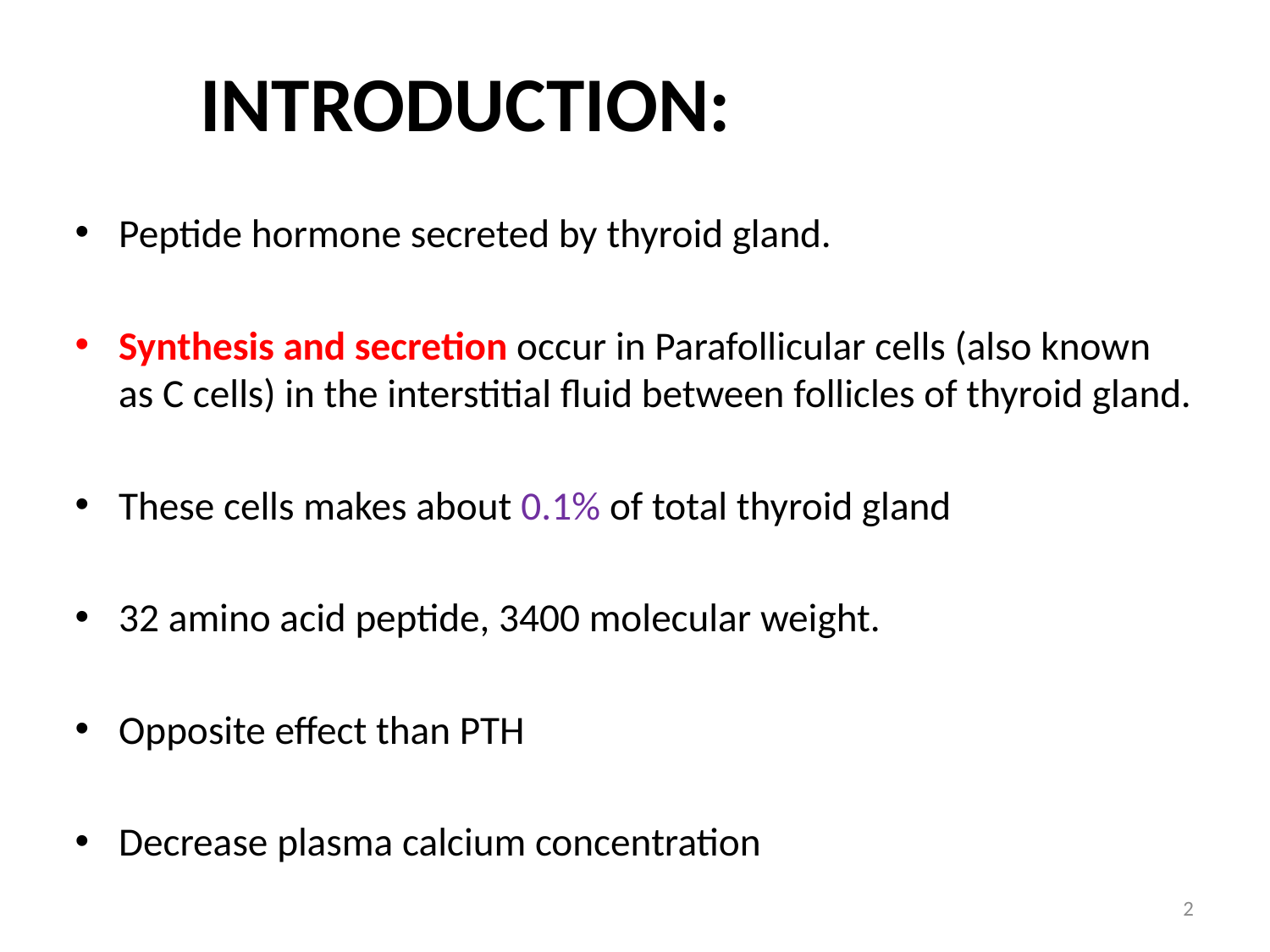

# INTRODUCTION:
Peptide hormone secreted by thyroid gland.

Synthesis and secretion occur in Parafollicular cells (also known as C cells) in the interstitial fluid between follicles of thyroid gland.

These cells makes about 0.1% of total thyroid gland

32 amino acid peptide, 3400 molecular weight.

Opposite effect than PTH

Decrease plasma calcium concentration

2